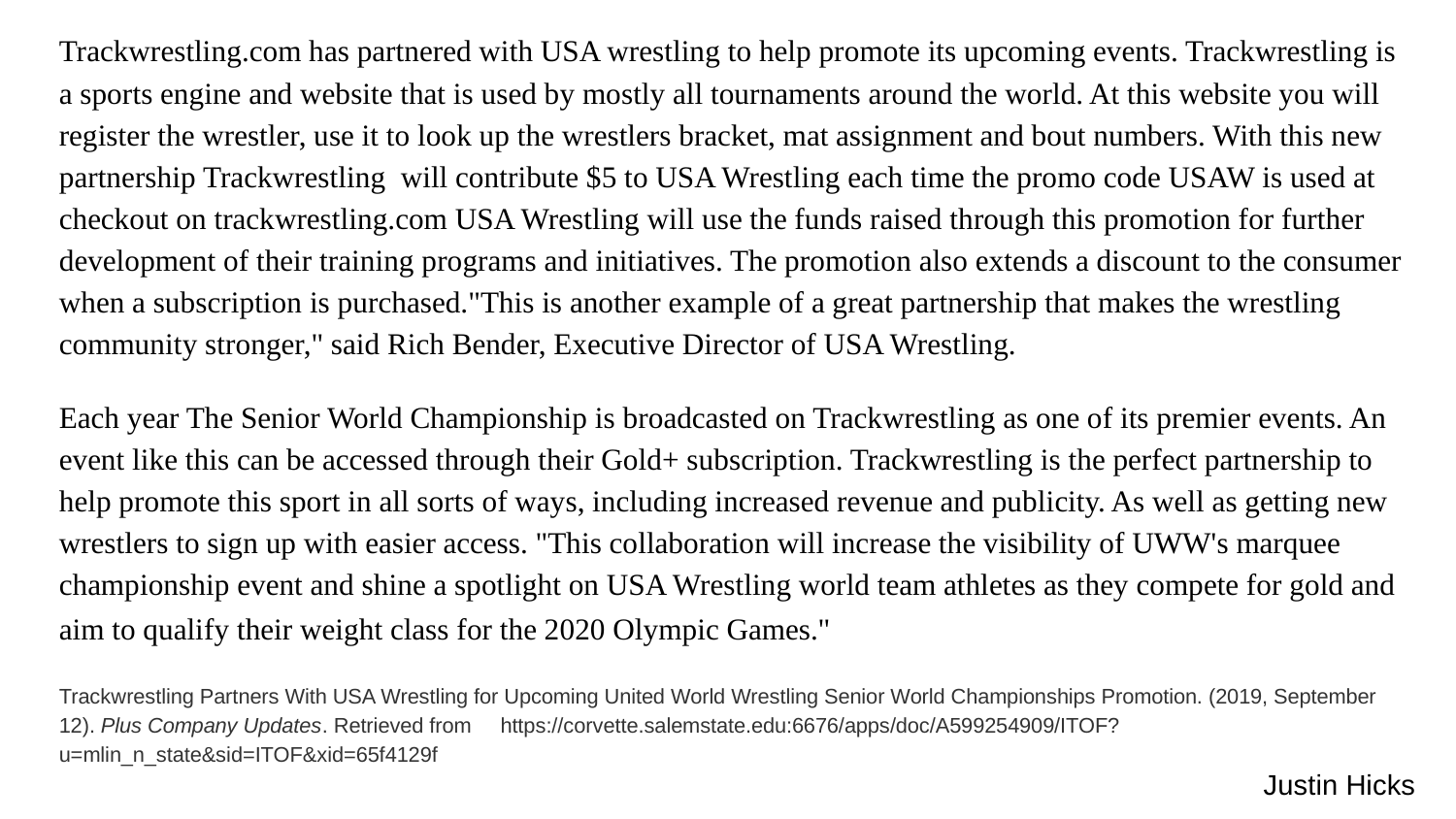

Trackwrestling.com has partnered with USA wrestling to help promote its upcoming events. Trackwrestling is a sports engine and website that is used by mostly all tournaments around the world. At this website you will register the wrestler, use it to look up the wrestlers bracket, mat assignment and bout numbers. With this new partnership Trackwrestling  will contribute $5 to USA Wrestling each time the promo code USAW is used at checkout on trackwrestling.com USA Wrestling will use the funds raised through this promotion for further development of their training programs and initiatives. The promotion also extends a discount to the consumer when a subscription is purchased."This is another example of a great partnership that makes the wrestling community stronger," said Rich Bender, Executive Director of USA Wrestling.
Each year The Senior World Championship is broadcasted on Trackwrestling as one of its premier events. An event like this can be accessed through their Gold+ subscription. Trackwrestling is the perfect partnership to help promote this sport in all sorts of ways, including increased revenue and publicity. As well as getting new wrestlers to sign up with easier access. "This collaboration will increase the visibility of UWW's marquee championship event and shine a spotlight on USA Wrestling world team athletes as they compete for gold and aim to qualify their weight class for the 2020 Olympic Games."
Trackwrestling Partners With USA Wrestling for Upcoming United World Wrestling Senior World Championships Promotion. (2019, September 12). Plus Company Updates. Retrieved from     https://corvette.salemstate.edu:6676/apps/doc/A599254909/ITOF?u=mlin_n_state&sid=ITOF&xid=65f4129f

Justin Hicks